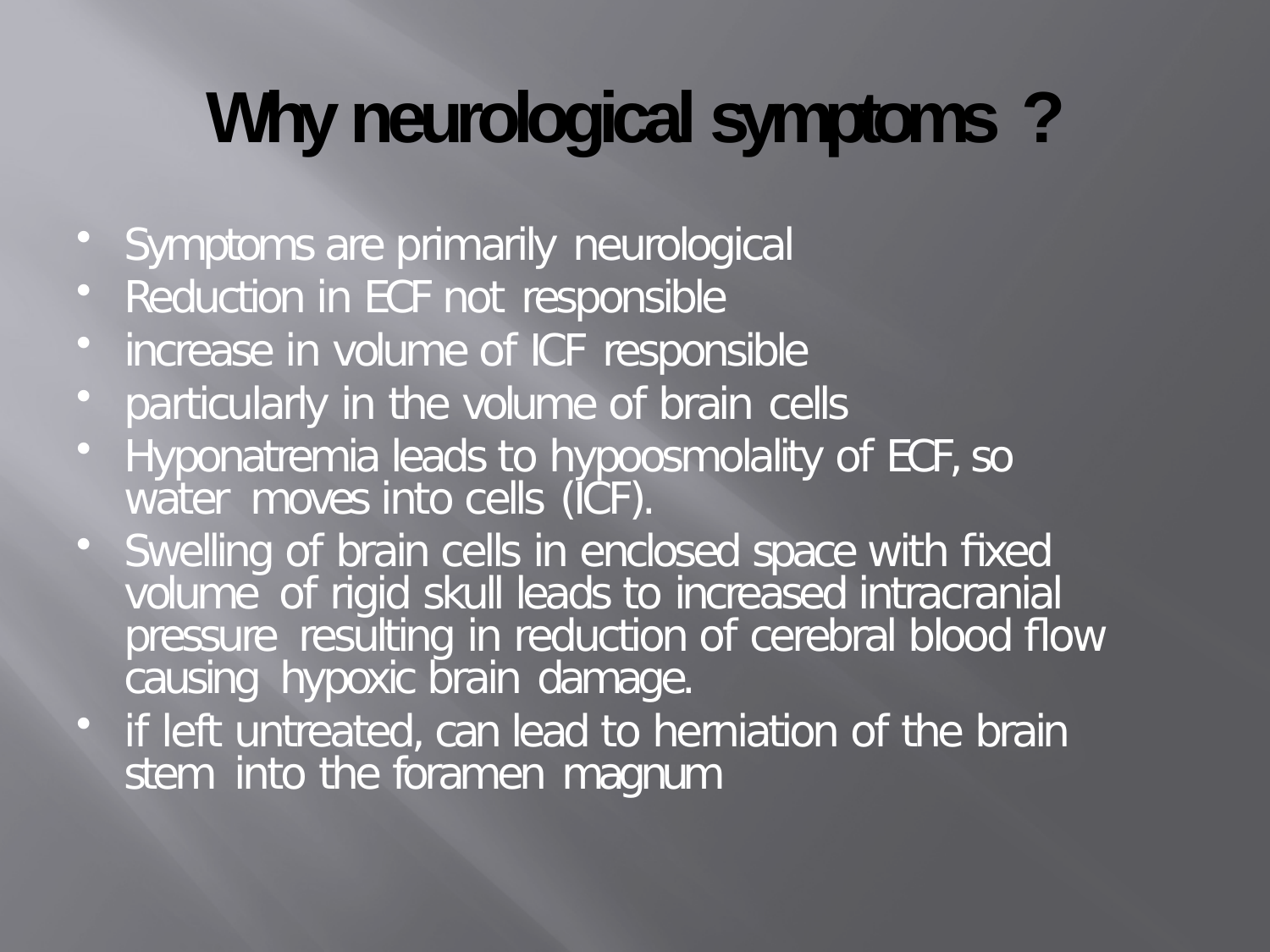

# Why neurological symptoms ?
Symptoms are primarily neurological
Reduction in ECF not responsible
increase in volume of ICF responsible
particularly in the volume of brain cells
Hyponatremia leads to hypoosmolality of ECF, so water  moves into cells (ICF).
Swelling of brain cells in enclosed space with fixed volume  of rigid skull leads to increased intracranial pressure  resulting in reduction of cerebral blood flow causing  hypoxic brain damage.
if left untreated, can lead to herniation of the brain stem  into the foramen magnum